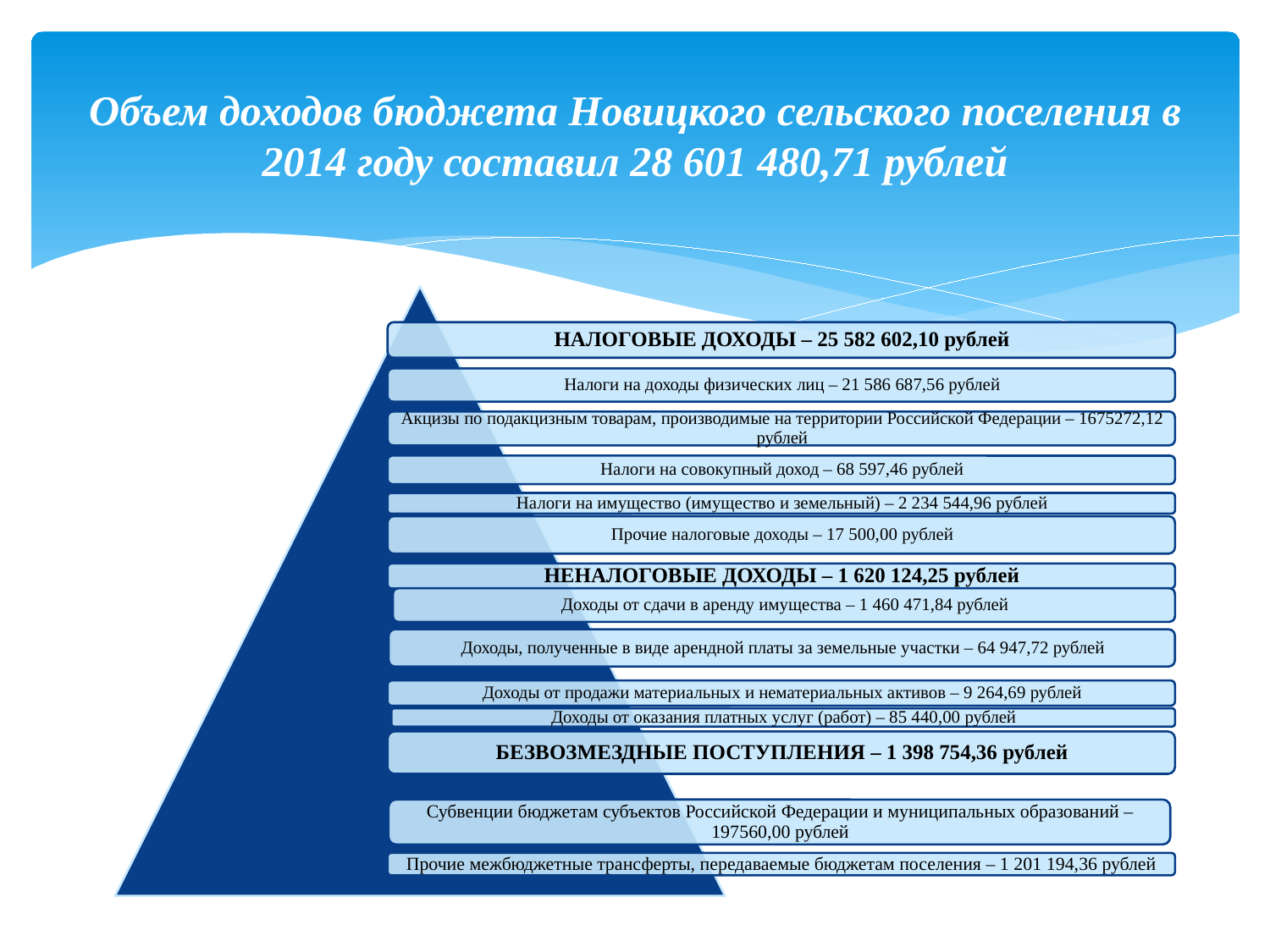

# Объем доходов бюджета Новицкого сельского поселения в 2014 году составил 28 601 480,71 рублей
НАЛОГОВЫЕ ДОХОДЫ – 25 582 602,10 рублей
Налоги на доходы физических лиц – 21 586 687,56 рублей
Акцизы по подакцизным товарам, производимые на территории Российской Федерации – 1675272,12 рублей
Налоги на совокупный доход – 68 597,46 рублей
Налоги на имущество (имущество и земельный) – 2 234 544,96 рублей
Прочие налоговые доходы – 17 500,00 рублей

НЕНАЛОГОВЫЕ ДОХОДЫ – 1 620 124,25 рублей
Доходы от сдачи в аренду имущества – 1 460 471,84 рублей
Доходы, полученные в виде арендной платы за земельные участки – 64 947,72 рублей
Доходы от продажи материальных и нематериальных активов – 9 264,69 рублей
Доходы от оказания платных услуг (работ) – 85 440,00 рублей
БЕЗВОЗМЕЗДНЫЕ ПОСТУПЛЕНИЯ – 1 398 754,36 рублей
Субвенции бюджетам субъектов Российской Федерации и муниципальных образований – 197560,00 рублей
Прочие межбюджетные трансферты, передаваемые бюджетам поселения – 1 201 194,36 рублей